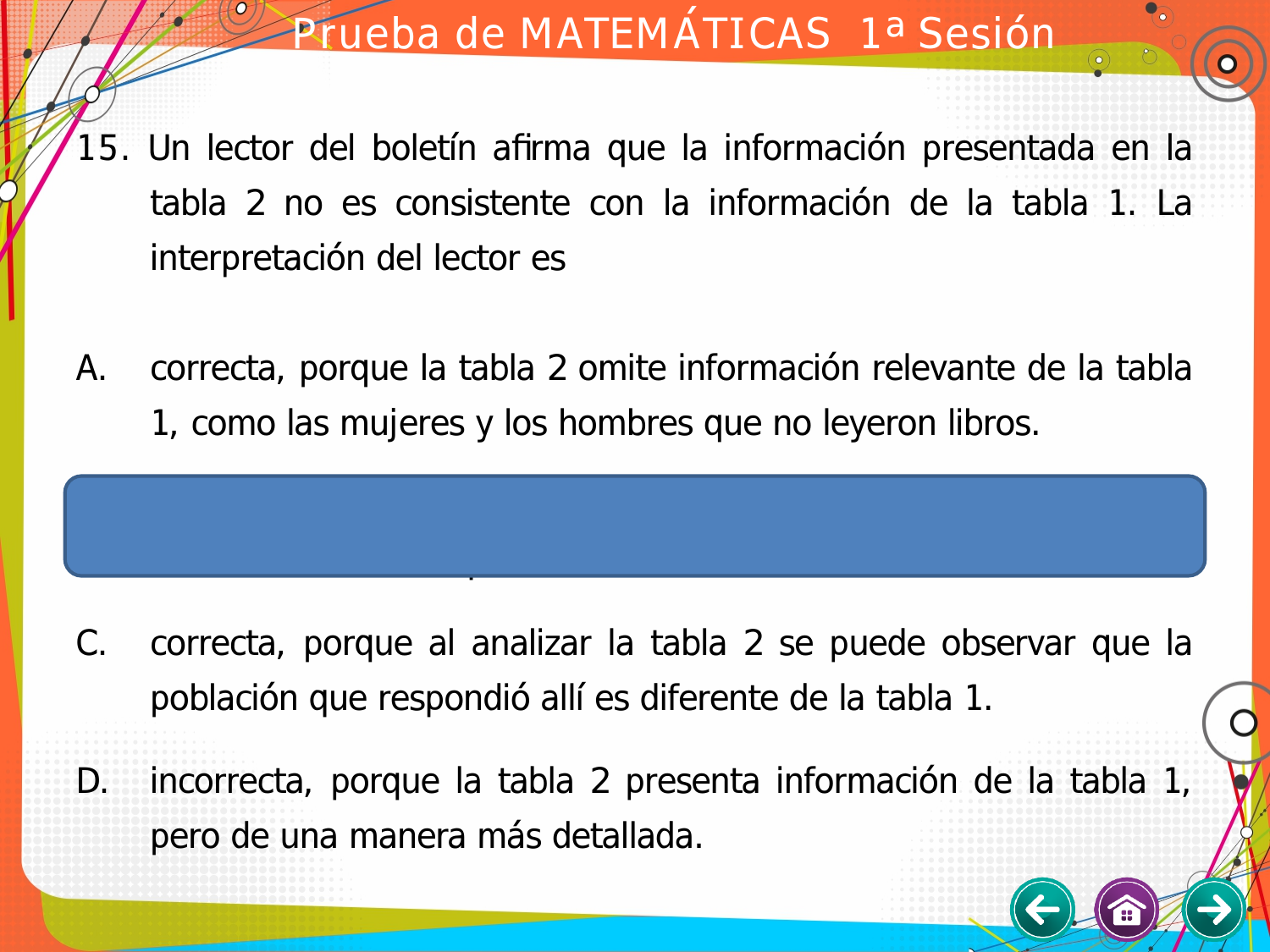

# Prueba de MATEMÁTICAS  1ª Sesión
15. Un lector del boletín afirma que la información presentada en la tabla 2 no es consistente con la información de la tabla 1. La interpretación del lector es

A.	correcta, porque la tabla 2 omite información relevante de la tabla 1, como las mujeres y los hombres que no leyeron libros.

incorrecta, porque en la tabla 2 se puede observar exactamente la misma información que en	la tabla 1.

correcta, porque al analizar la tabla 2 se puede observar que la población que respondió allí es diferente de la tabla 1.

D.	incorrecta, porque la tabla 2 presenta información de la tabla 1, pero de una manera más detallada.